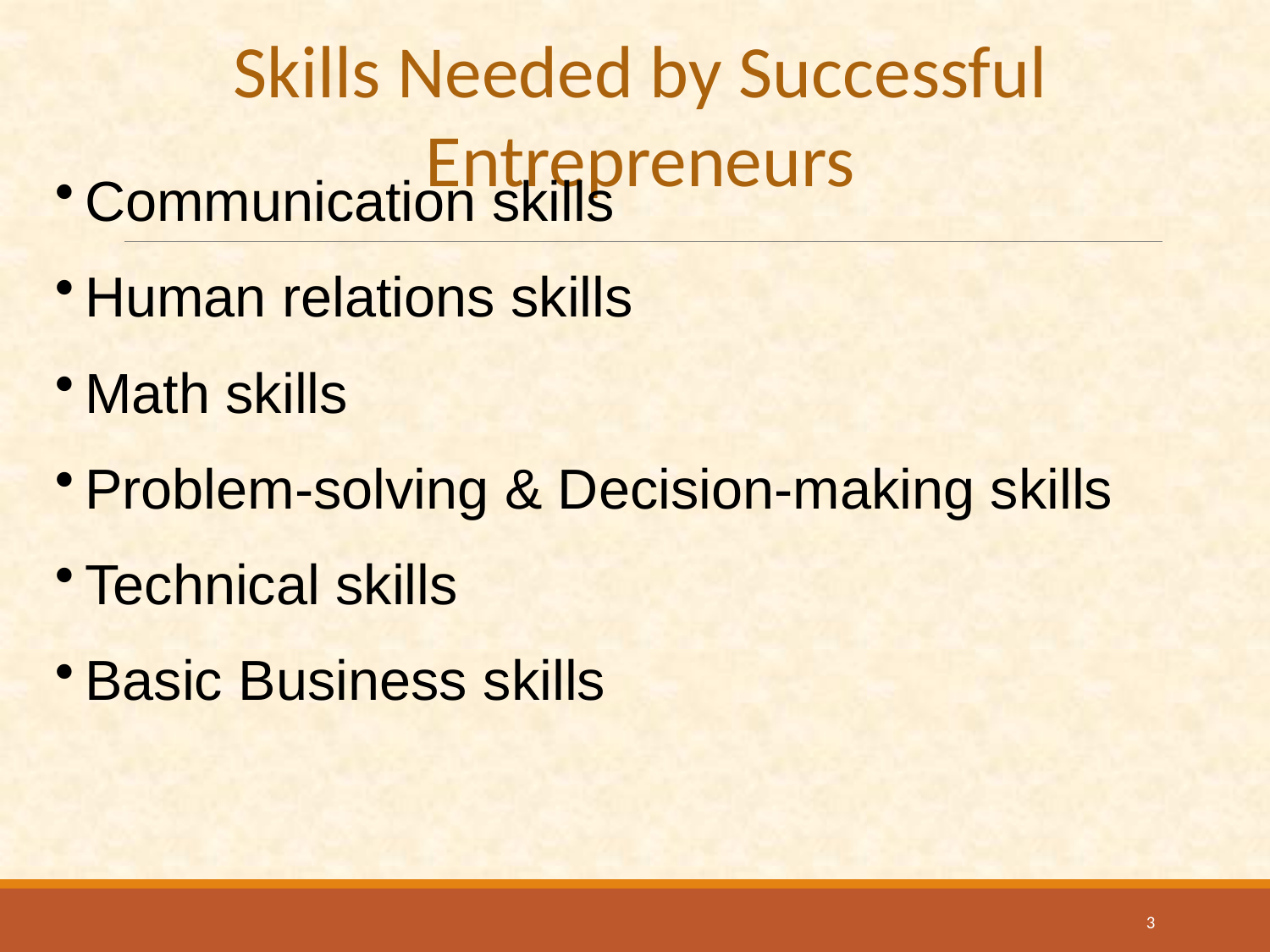

Skills Needed by Successful Entrepreneurs
Communication skills
Human relations skills
Math skills
Problem-solving & Decision-making skills
Technical skills
Basic Business skills

3